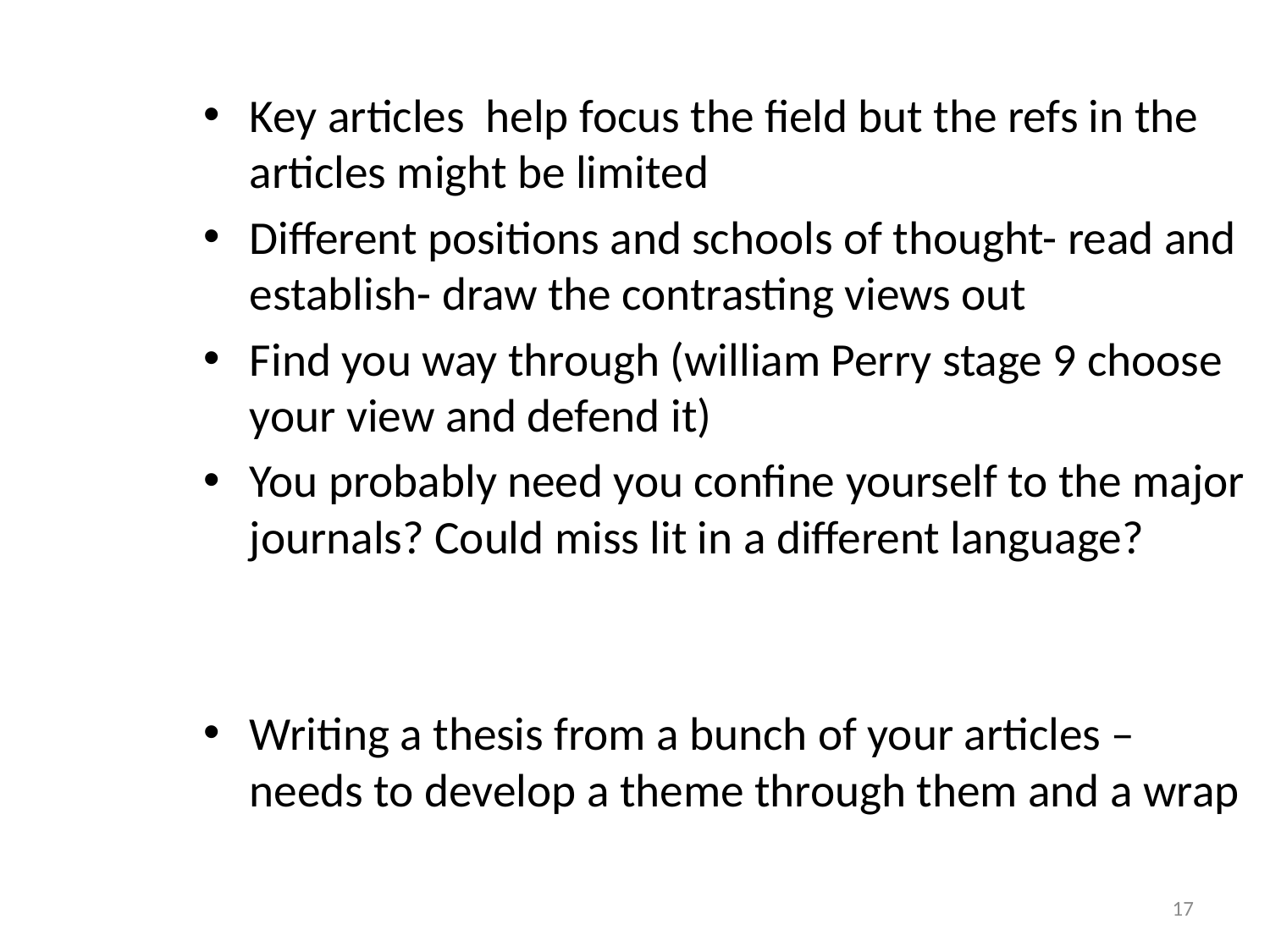

#
Key articles  help focus the field but the refs in the articles might be limited
Different positions and schools of thought- read and establish- draw the contrasting views out
Find you way through (william Perry stage 9 choose your view and defend it)
You probably need you confine yourself to the major journals? Could miss lit in a different language?

Writing a thesis from a bunch of your articles – needs to develop a theme through them and a wrap
17